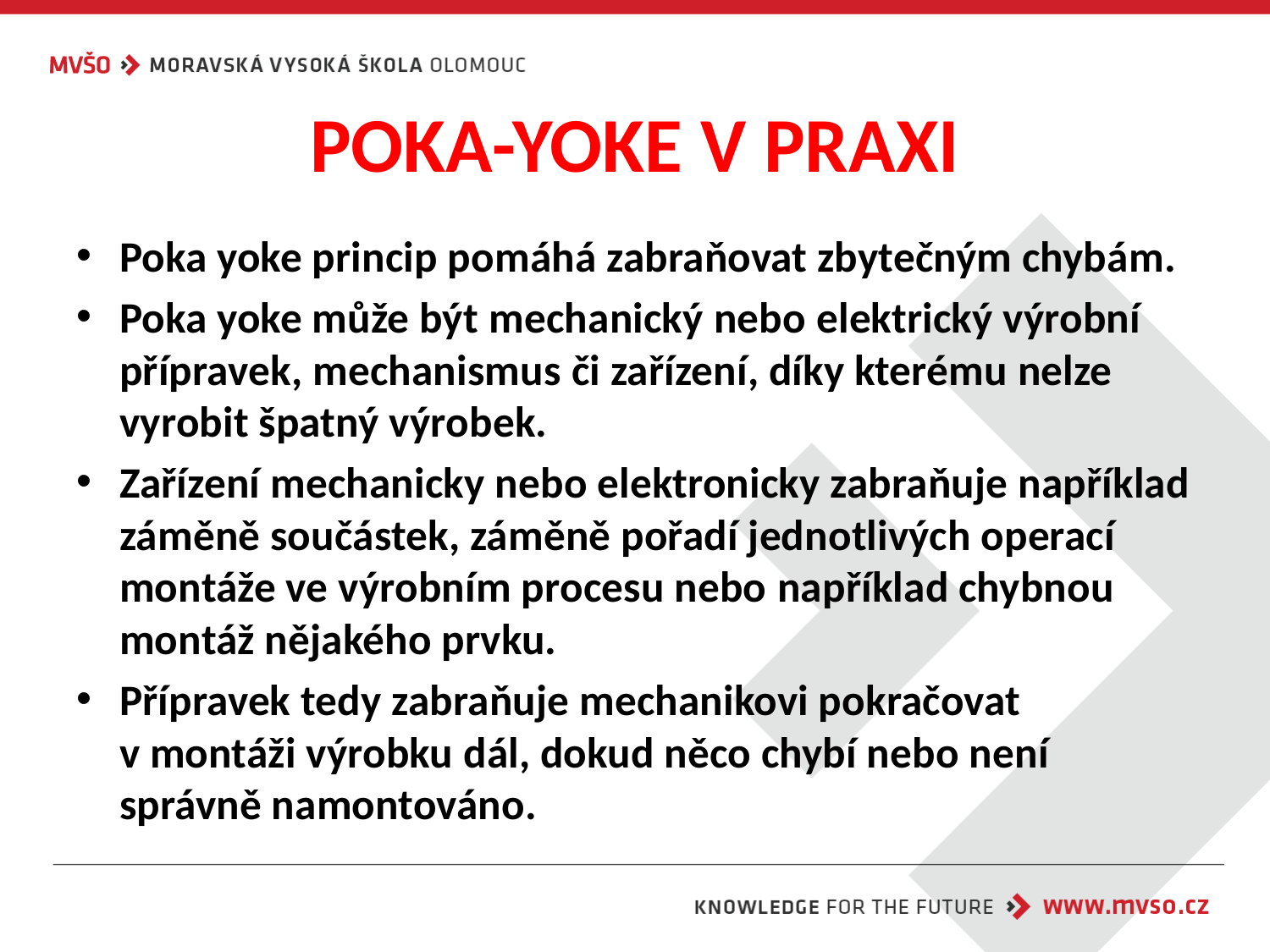

# POKA-YOKE V PRAXI
Poka yoke princip pomáhá zabraňovat zbytečným chybám.
Poka yoke může být mechanický nebo elektrický výrobní přípravek, mechanismus či zařízení, díky kterému nelze vyrobit špatný výrobek.
Zařízení mechanicky nebo elektronicky zabraňuje například záměně součástek, záměně pořadí jednotlivých operací montáže ve výrobním procesu nebo například chybnou montáž nějakého prvku.
Přípravek tedy zabraňuje mechanikovi pokračovat
v montáži výrobku dál, dokud něco chybí nebo není správně namontováno.